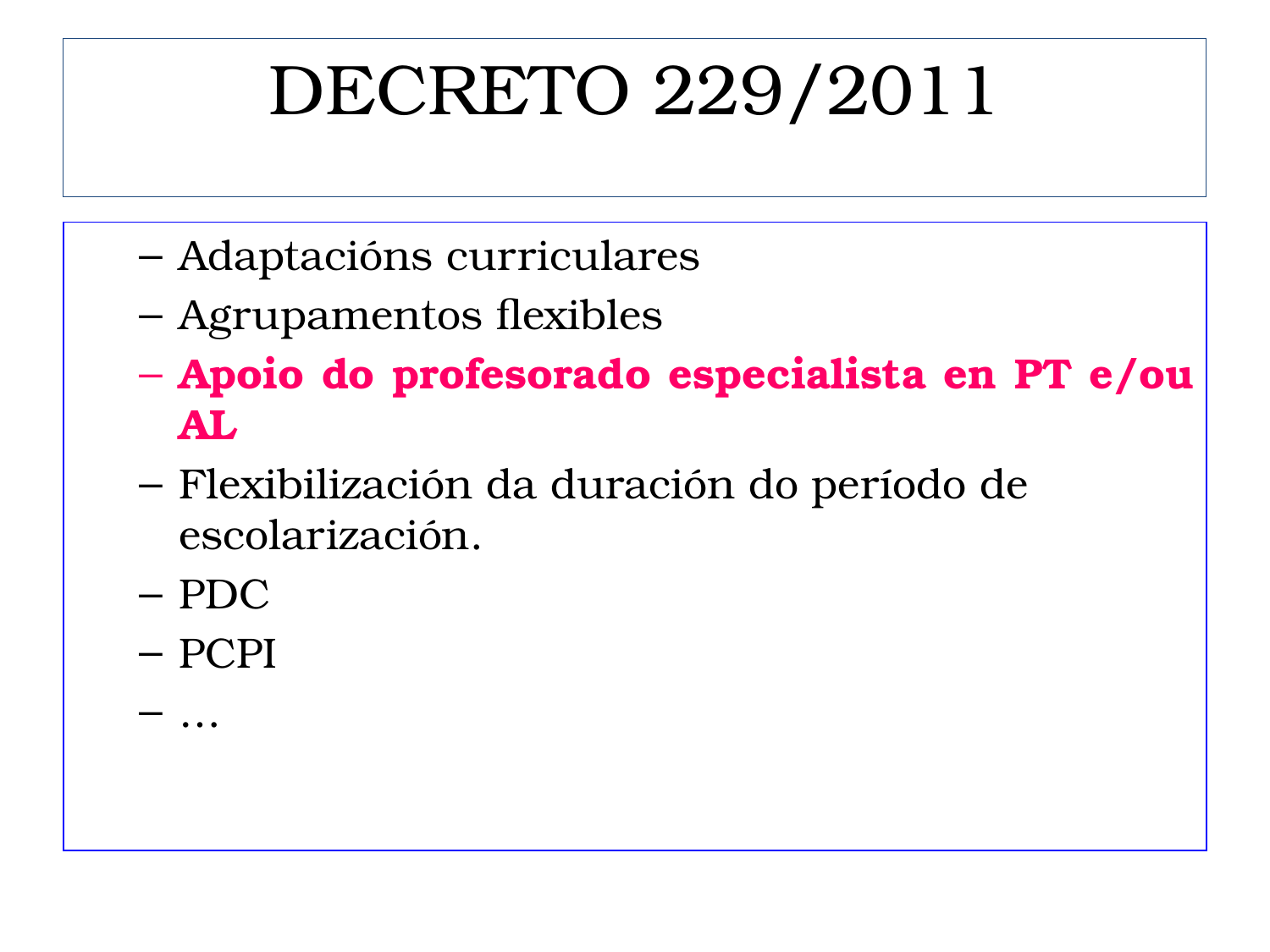

DECRETO 229/2011
Adaptacións curriculares
Agrupamentos flexibles
Apoio do profesorado especialista en PT e/ou AL
Flexibilización da duración do período de escolarización.
PDC
PCPI
…